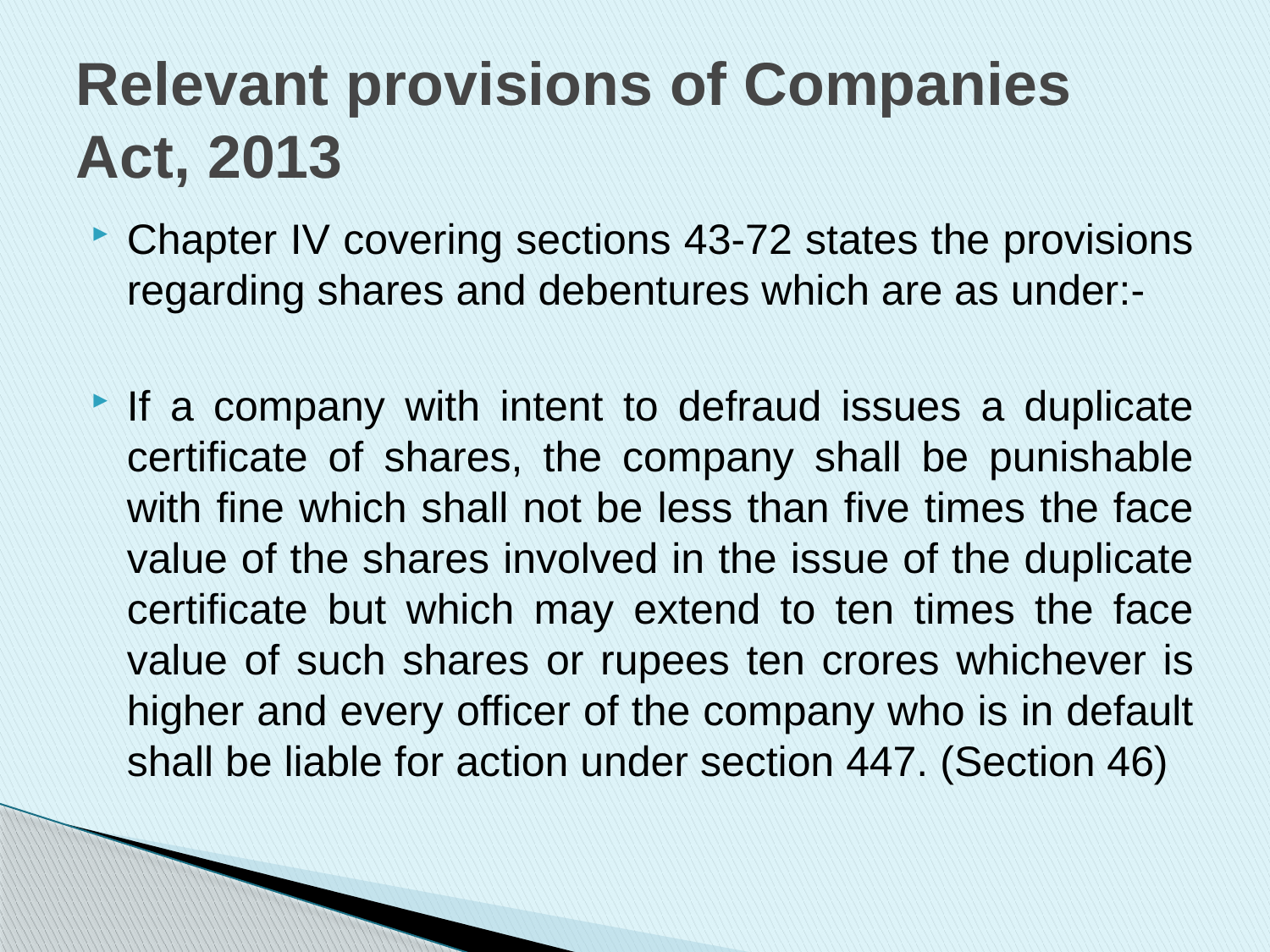

# Relevant provisions of Companies Act, 2013
Chapter IV covering sections 43-72 states the provisions regarding shares and debentures which are as under:-

If a company with intent to defraud issues a duplicate certificate of shares, the company shall be punishable with fine which shall not be less than five times the face value of the shares involved in the issue of the duplicate certificate but which may extend to ten times the face value of such shares or rupees ten crores whichever is higher and every officer of the company who is in default shall be liable for action under section 447. (Section 46)